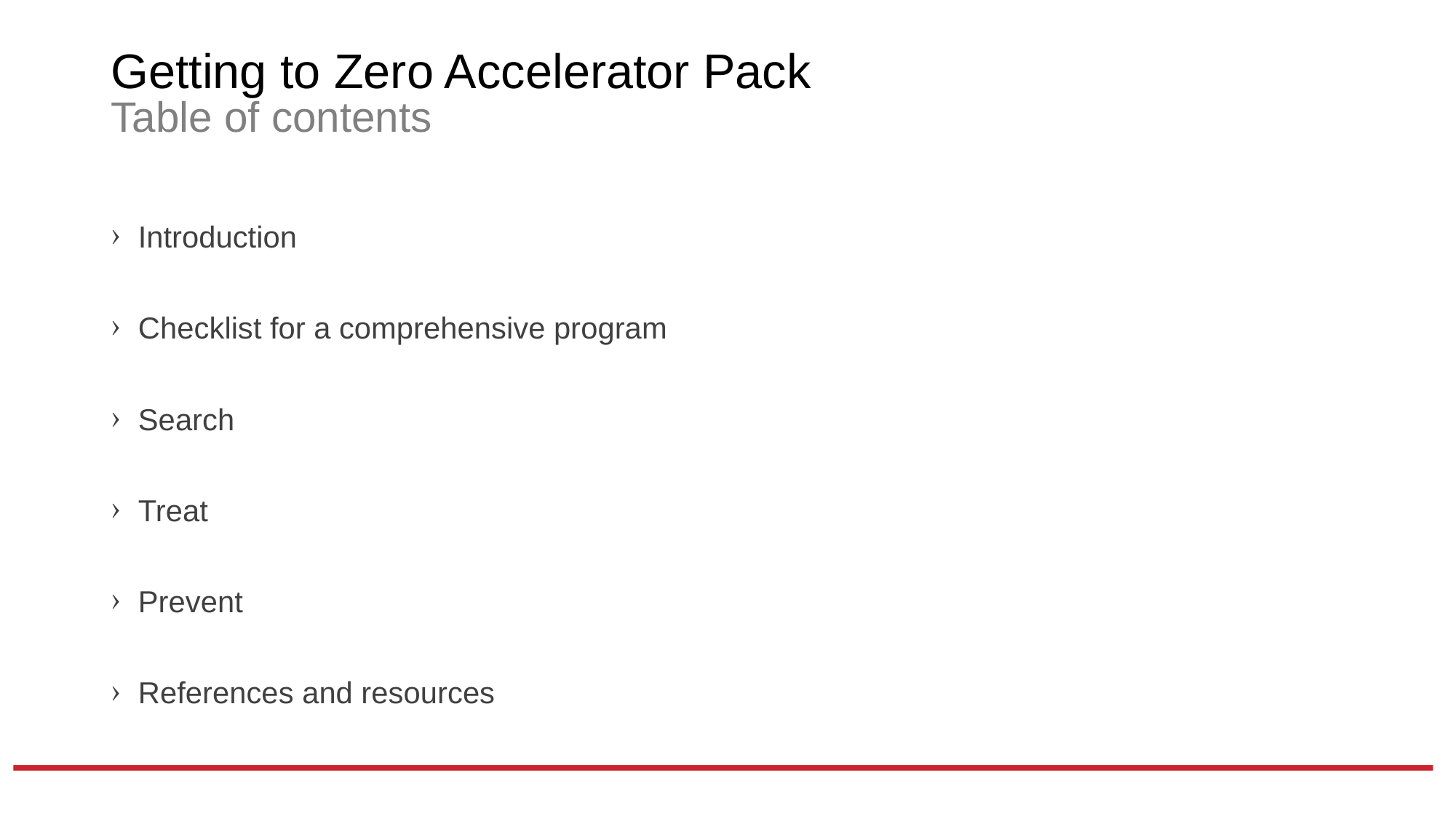

# Getting to Zero Accelerator Pack Table of contents
Introduction

Checklist for a comprehensive program

Search

Treat

Prevent

References and resources